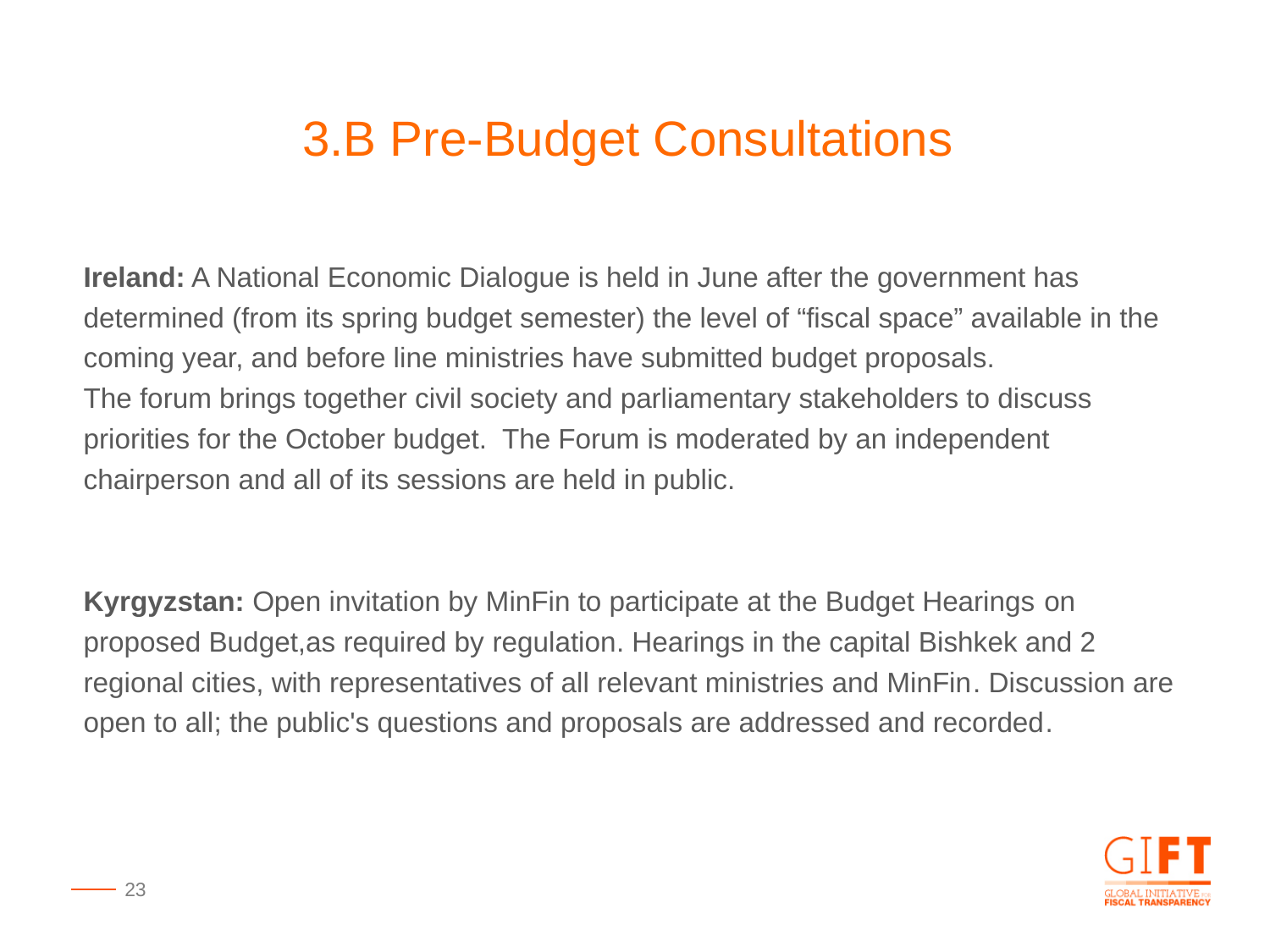

3.B Pre-Budget Consultations
Ireland: A National Economic Dialogue is held in June after the government has determined (from its spring budget semester) the level of “fiscal space” available in the coming year, and before line ministries have submitted budget proposals.
The forum brings together civil society and parliamentary stakeholders to discuss priorities for the October budget.  The Forum is moderated by an independent chairperson and all of its sessions are held in public.

Kyrgyzstan: Open invitation by MinFin to participate at the Budget Hearings on proposed Budget,as required by regulation. Hearings in the capital Bishkek and 2 regional cities, with representatives of all relevant ministries and MinFin. Discussion are open to all; the public's questions and proposals are addressed and recorded.
23